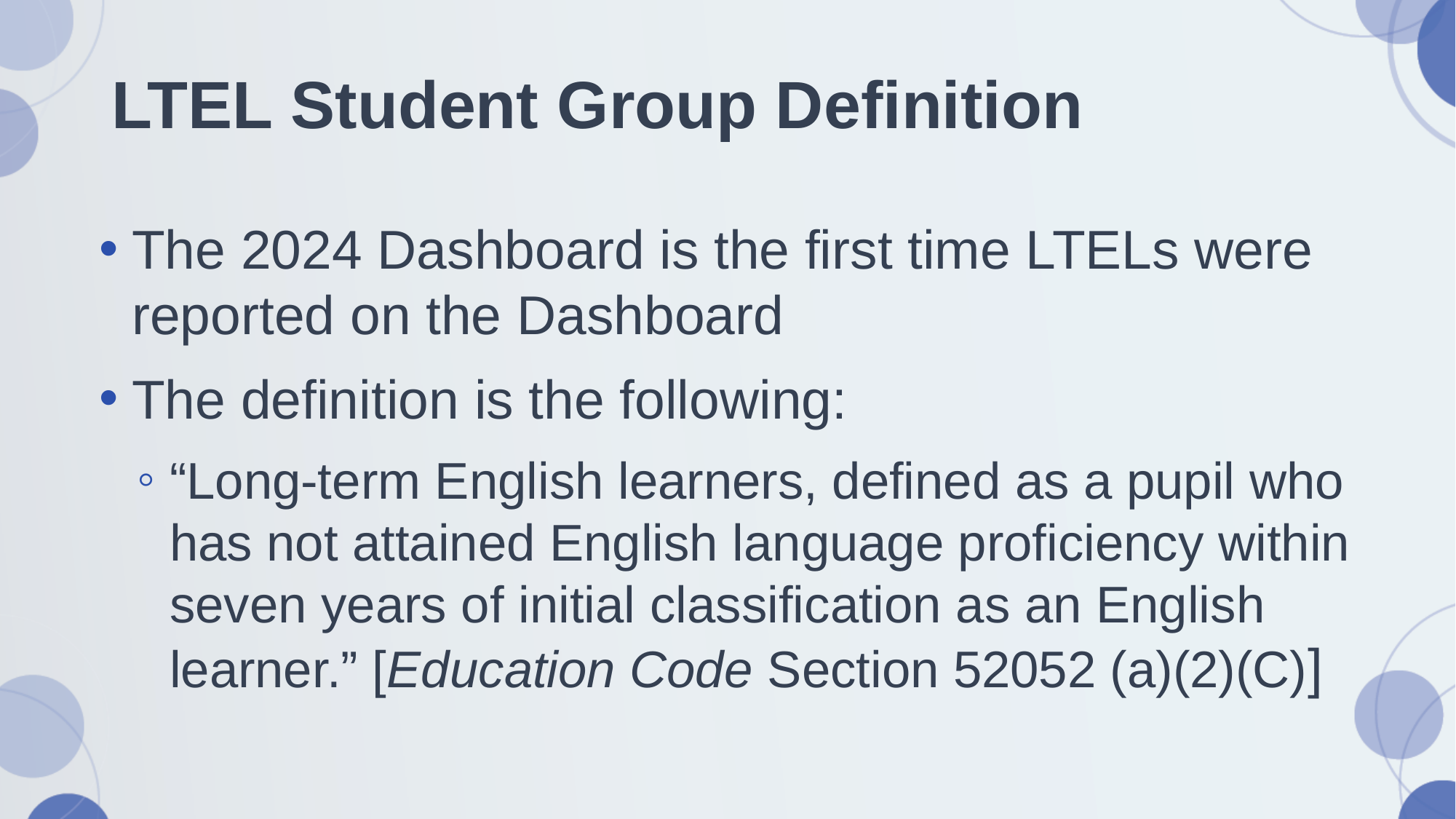

# LTEL Student Group Definition
The 2024 Dashboard is the first time LTELs were reported on the Dashboard
The definition is the following:
“Long-term English learners, defined as a pupil who has not attained English language proficiency within seven years of initial classification as an English learner.” [Education Code Section 52052 (a)(2)(C)]